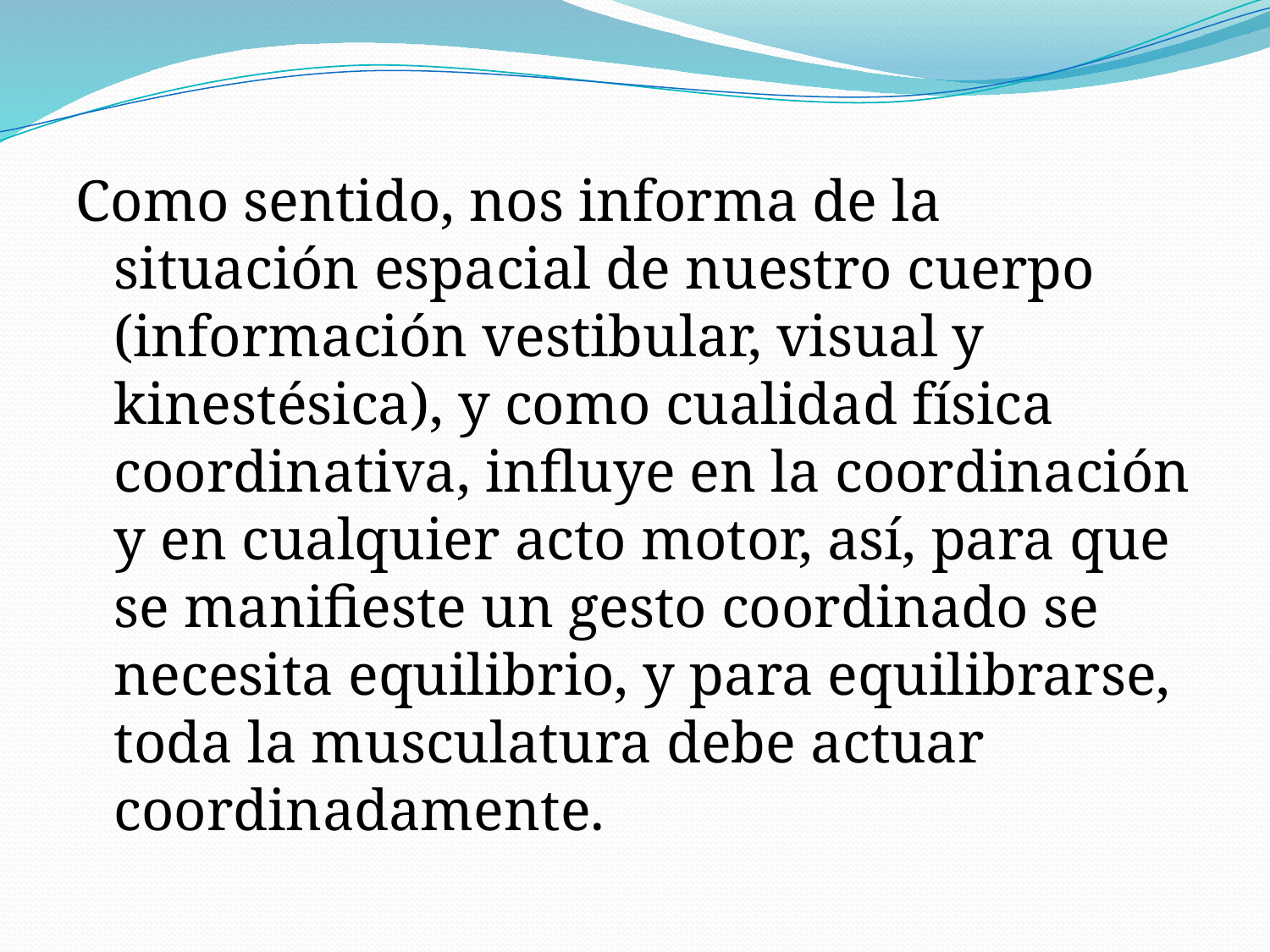

Como sentido, nos informa de la situación espacial de nuestro cuerpo (información vestibular, visual y kinestésica), y como cualidad física coordinativa, influye en la coordinación y en cualquier acto motor, así, para que se manifieste un gesto coordinado se necesita equilibrio, y para equilibrarse, toda la musculatura debe actuar coordinadamente.